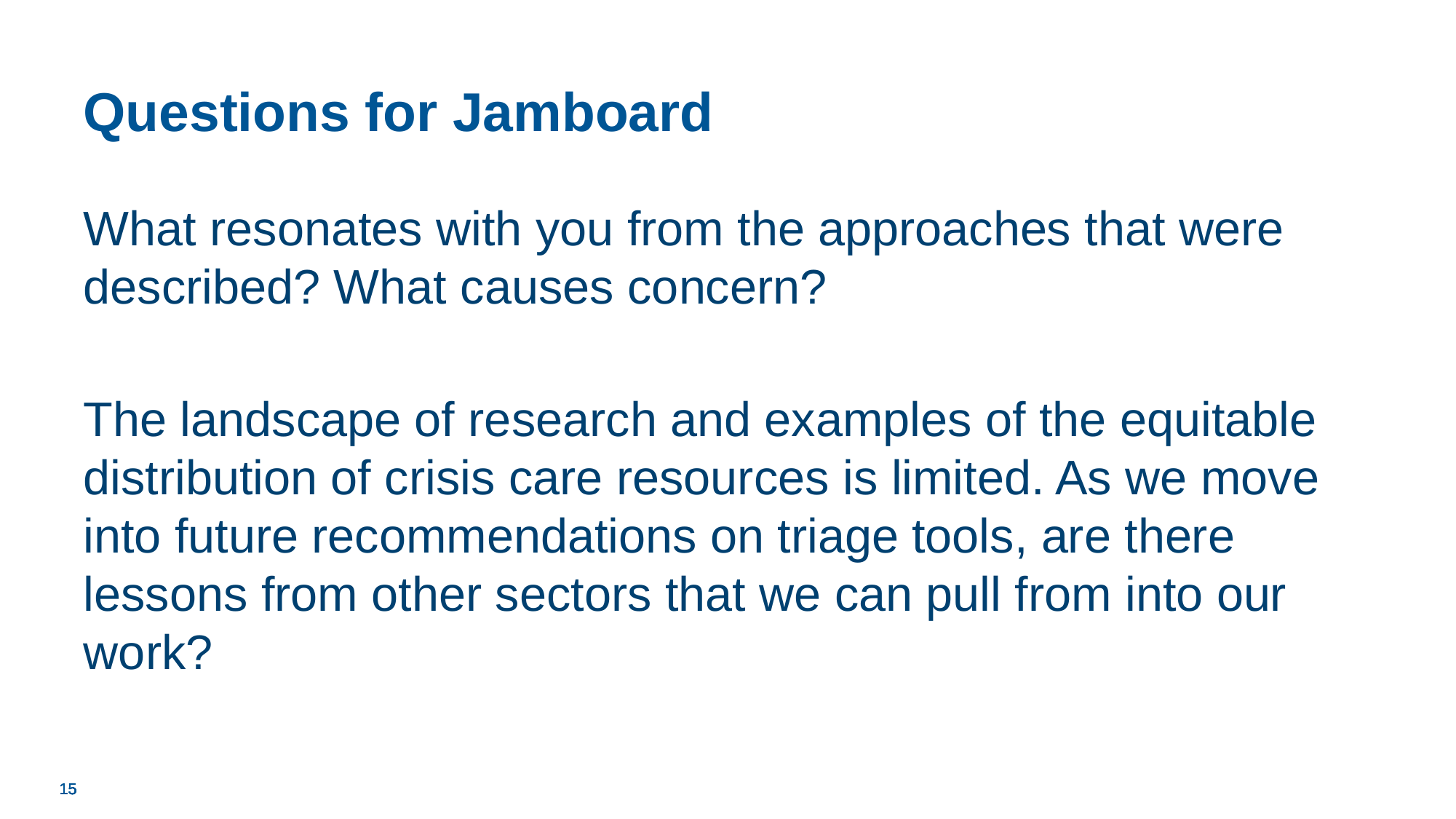

# Questions for Jamboard
What resonates with you from the approaches that were described? What causes concern?

The landscape of research and examples of the equitable distribution of crisis care resources is limited. As we move into future recommendations on triage tools, are there lessons from other sectors that we can pull from into our work?